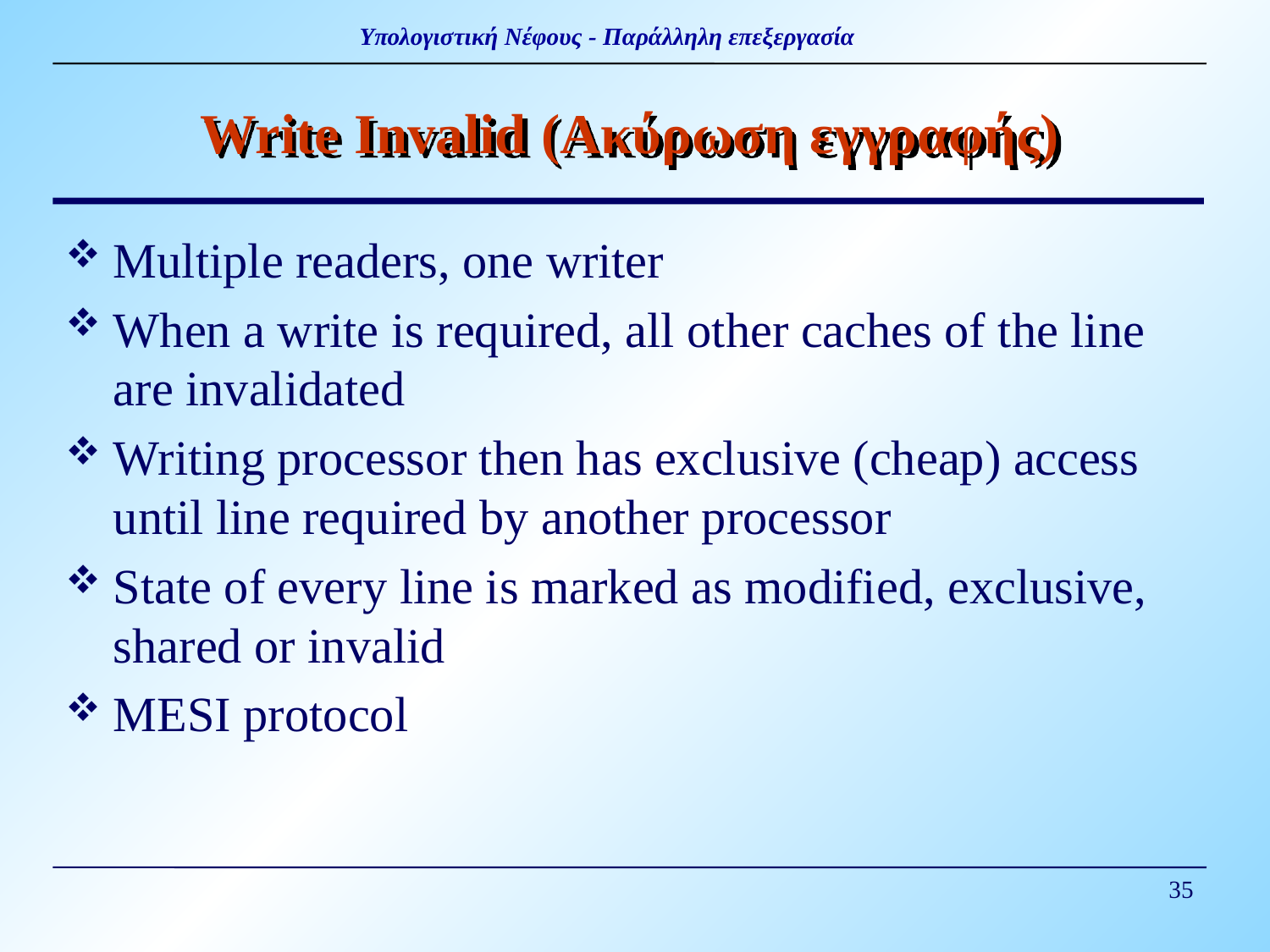

# Write Invalid (Ακύρωση εγγραφής)
Multiple readers, one writer
When a write is required, all other caches of the line are invalidated
Writing processor then has exclusive (cheap) access until line required by another processor
State of every line is marked as modified, exclusive, shared or invalid
MESI protocol
35